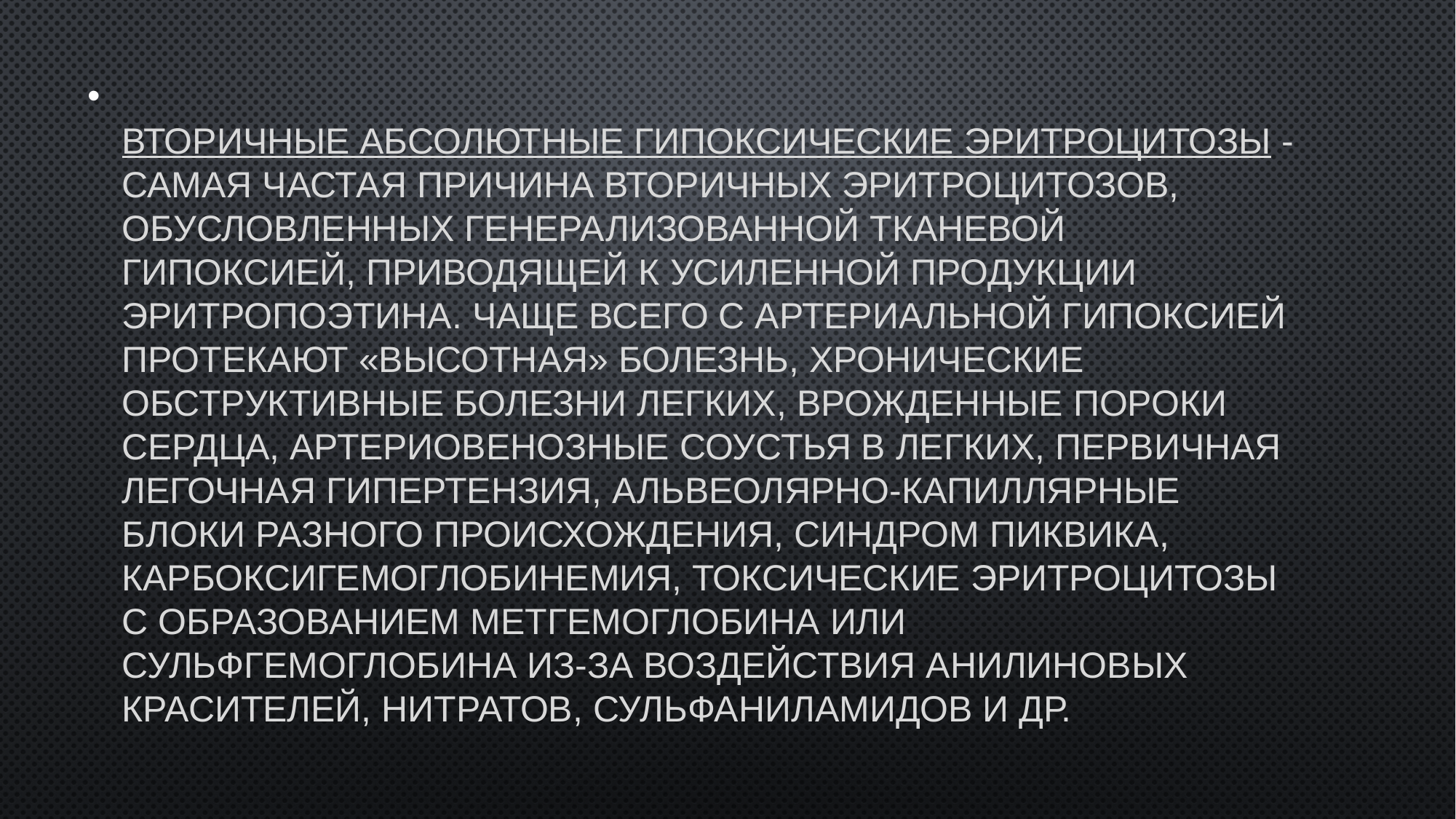

Вторичные абсолютные гипоксические эритроцитозы - самая частая причина вторичных эритроцитозов, обусловленных генерализованной тканевой гипоксией, приводящей к усиленной продукции эритропоэтина. Чаще всего с артериальной гипоксией протекают «высотная» болезнь, хронические обструктивные болезни легких, врожденные пороки сердца, артериовенозные соустья в легких, первичная легочная гипертензия, альвеолярно-капиллярные блоки разного происхождения, синдром Пиквика, карбоксигемоглобинемия, токсические эритроцитозы с образованием метгемоглобина или сульфгемоглобина из-за воздействия анилиновых красителей, нитратов, сульфаниламидов и др.